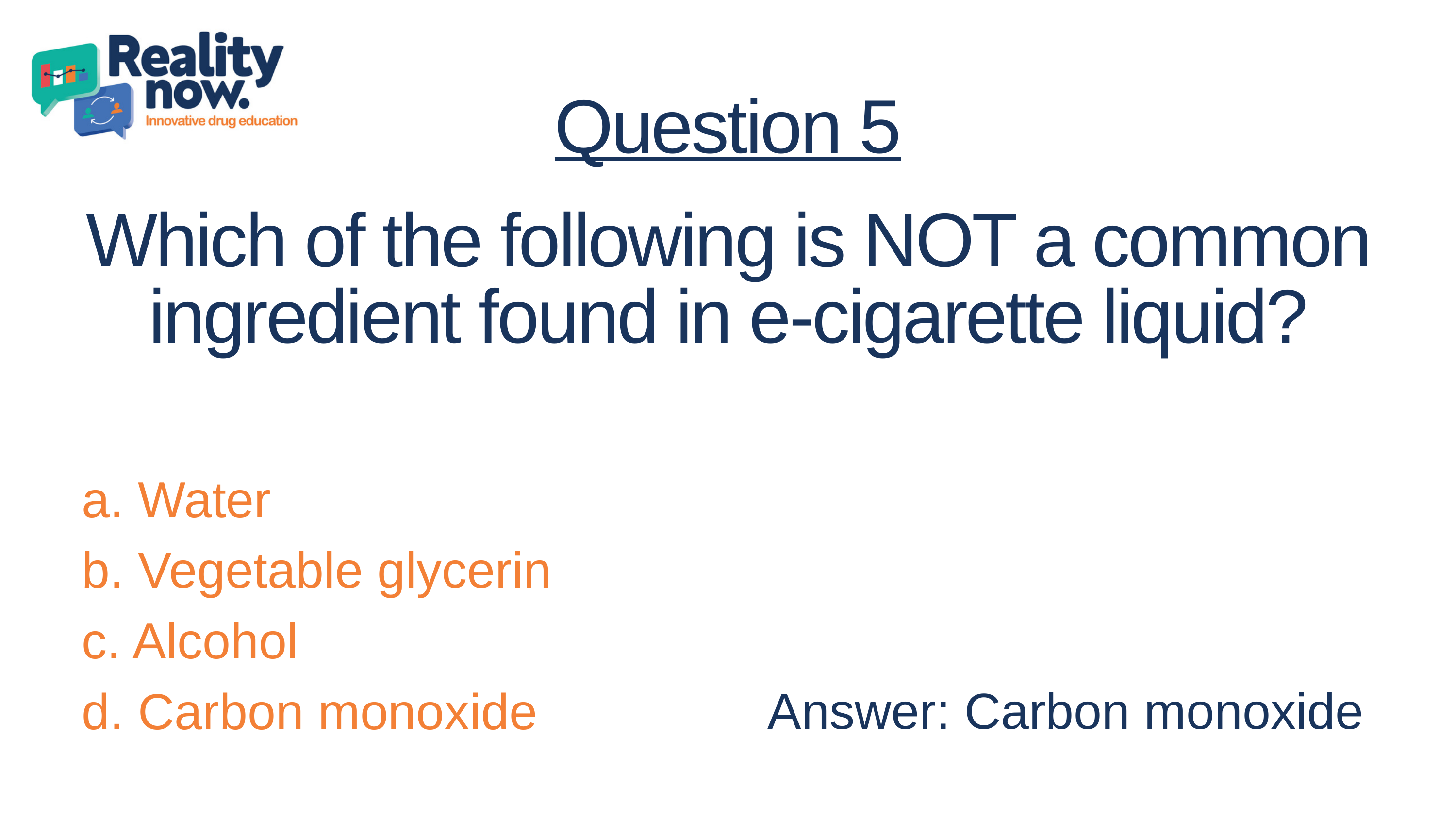

Question 5

Which of the following is NOT a common ingredient found in e-cigarette liquid?
a. Water
b. Vegetable glycerin
c. Alcohol
d. Carbon monoxide
Answer: Carbon monoxide